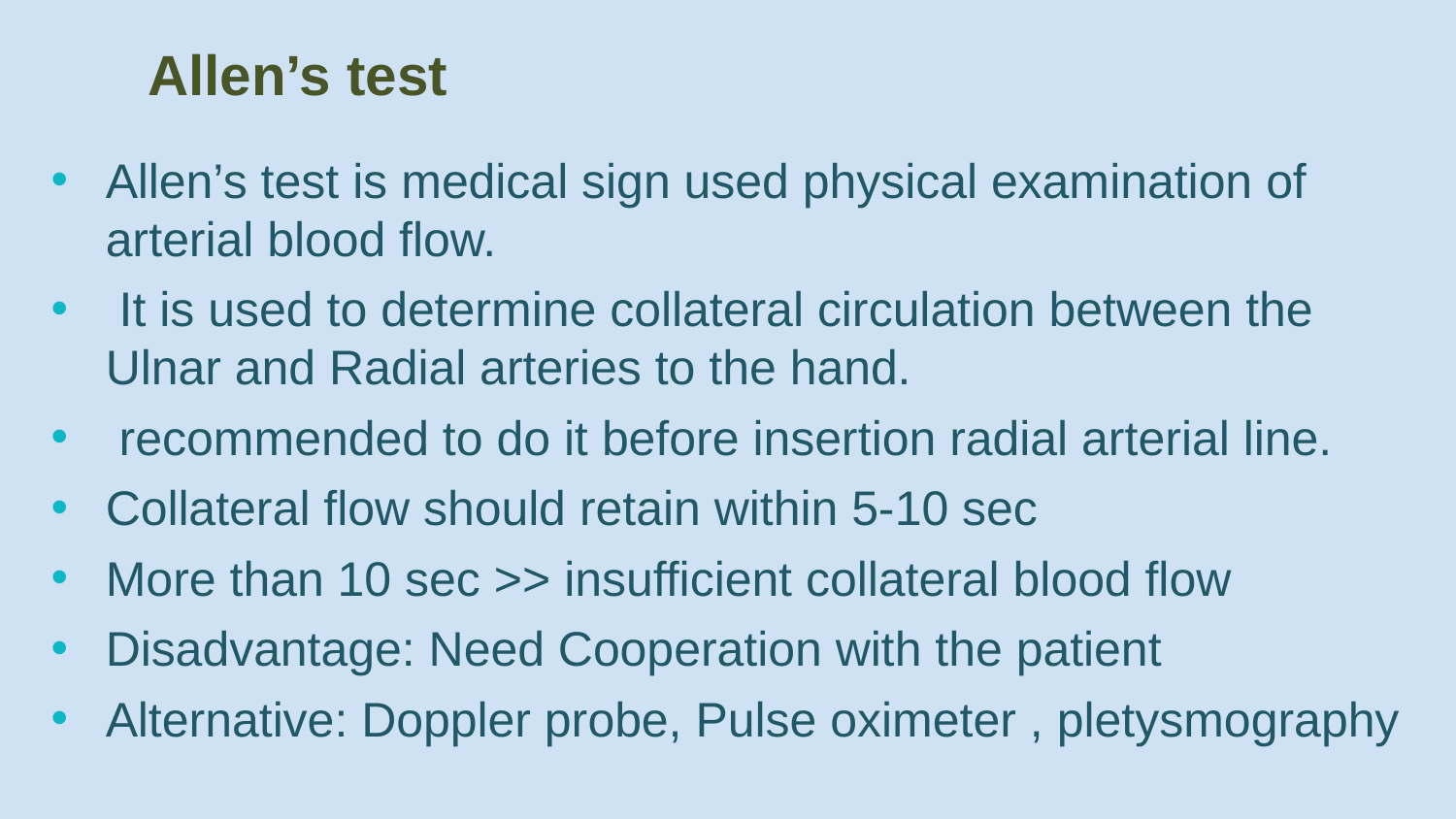

# Allen’s test
Allen’s test is medical sign used physical examination of arterial blood flow.
 It is used to determine collateral circulation between the Ulnar and Radial arteries to the hand.
 recommended to do it before insertion radial arterial line.
Collateral flow should retain within 5-10 sec
More than 10 sec >> insufficient collateral blood flow
Disadvantage: Need Cooperation with the patient
Alternative: Doppler probe, Pulse oximeter , pletysmography